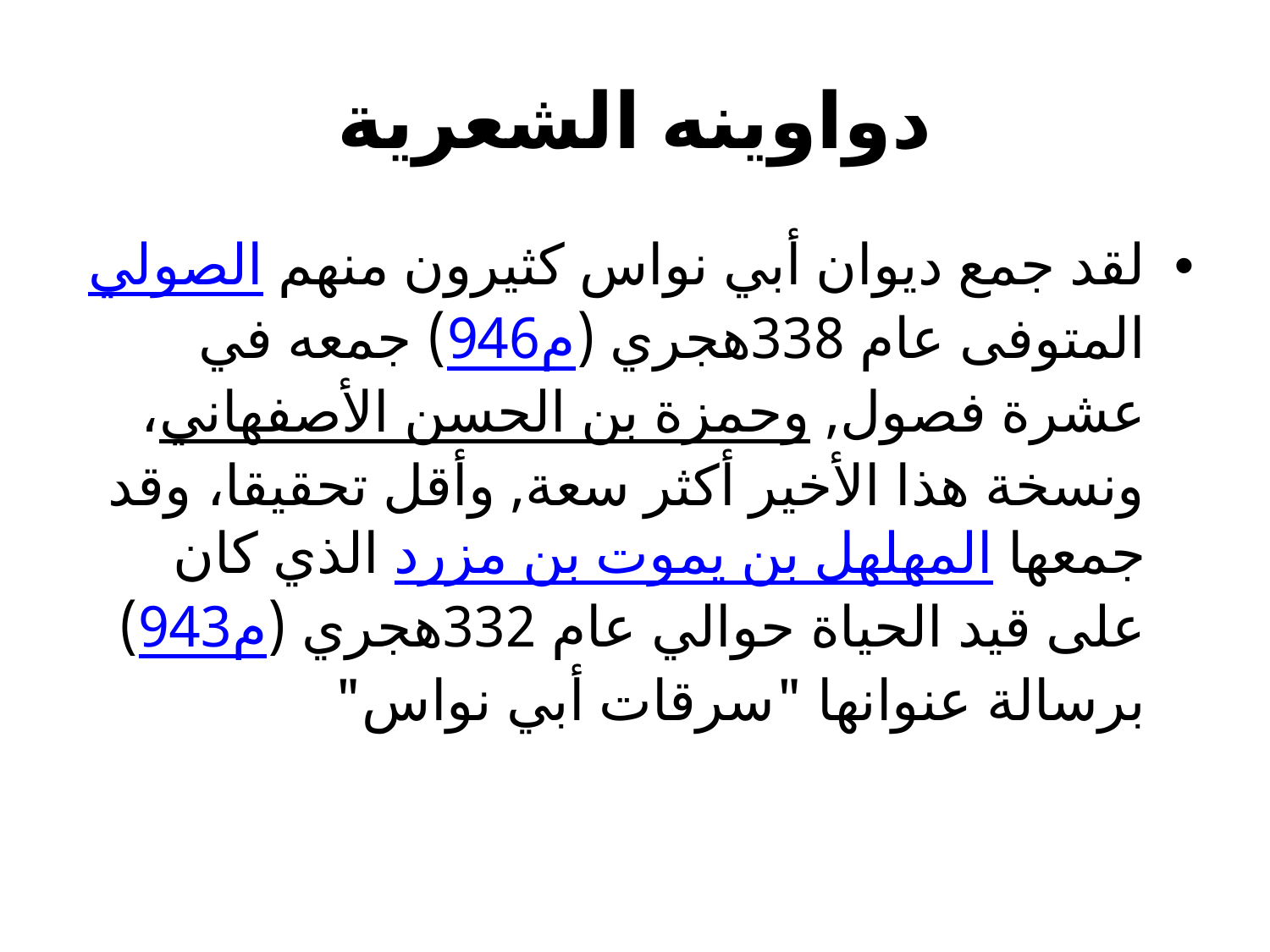

# دواوينه الشعرية
لقد جمع ديوان أبي نواس كثيرون منهم الصولي المتوفى عام 338هجري (946م) جمعه في عشرة فصول, وحمزة بن الحسن الأصفهاني، ونسخة هذا الأخير أكثر سعة, وأقل تحقيقا، وقد جمعها المهلهل بن يموت بن مزرد الذي كان على قيد الحياة حوالي عام 332هجري (943م) برسالة عنوانها "سرقات أبي نواس"